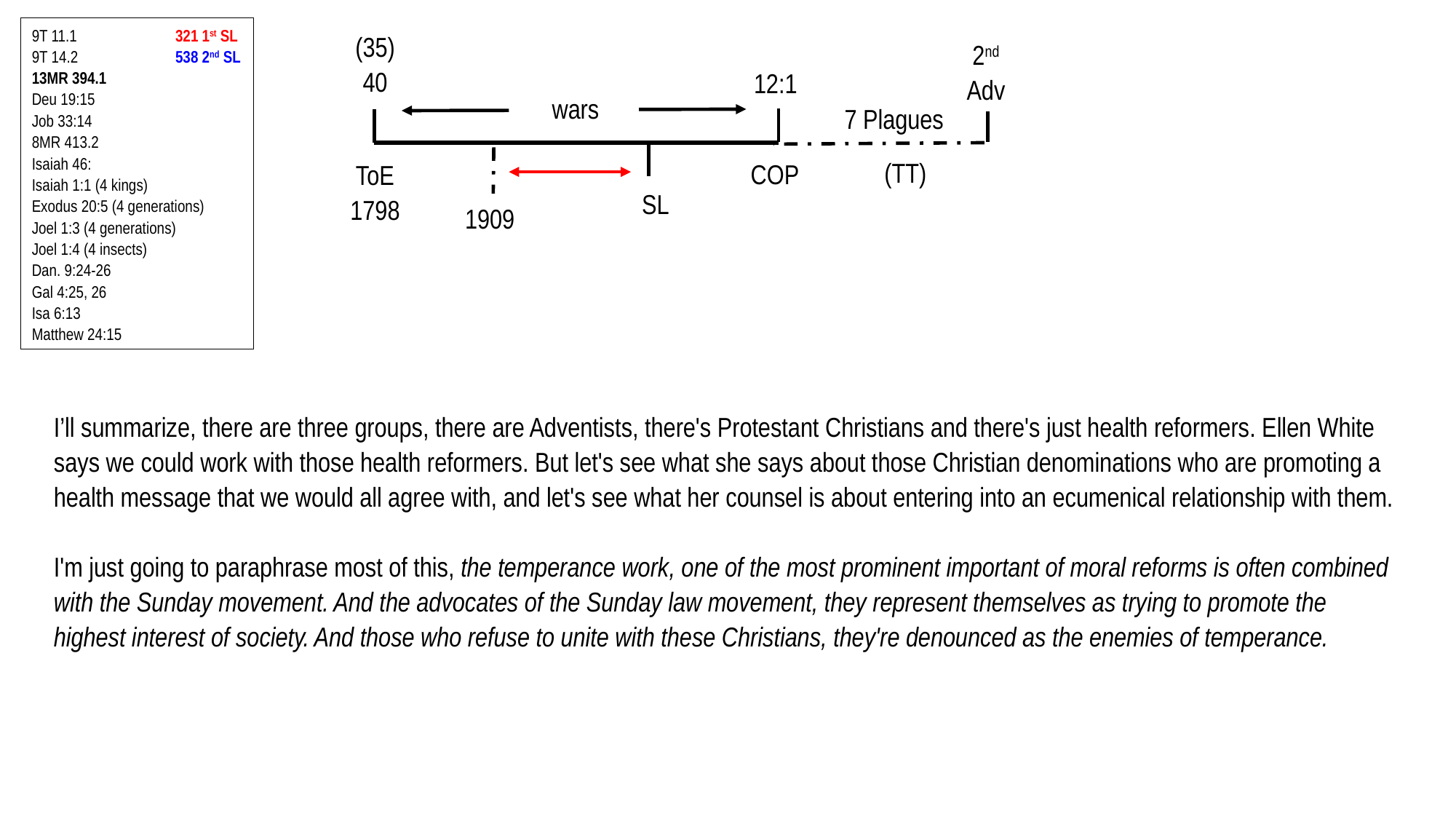

Sp.  Israel	    Spiritual
         =
Nat. Israel	    Natural
9T 11.1	         321 1st SL
9T 14.2	         538 2nd SL
13MR 394.1
Deu 19:15
Job 33:14
8MR 413.2
Isaiah 46:
Isaiah 1:1 (4 kings)
Exodus 20:5 (4 generations)
Joel 1:3 (4 generations)
Joel 1:4 (4 insects)
Dan. 9:24-26
Gal 4:25, 26
Isa 6:13
Matthew 24:15
(35)
40
2nd Adv
12:1
wars
7 Plagues
(TT)
COP
ToE
1798
SL
1909
I’ll summarize, there are three groups, there are Adventists, there's Protestant Christians and there's just health reformers. Ellen White says we could work with those health reformers. But let's see what she says about those Christian denominations who are promoting a health message that we would all agree with, and let's see what her counsel is about entering into an ecumenical relationship with them.

I'm just going to paraphrase most of this, the temperance work, one of the most prominent important of moral reforms is often combined with the Sunday movement. And the advocates of the Sunday law movement, they represent themselves as trying to promote the highest interest of society. And those who refuse to unite with these Christians, they're denounced as the enemies of temperance.